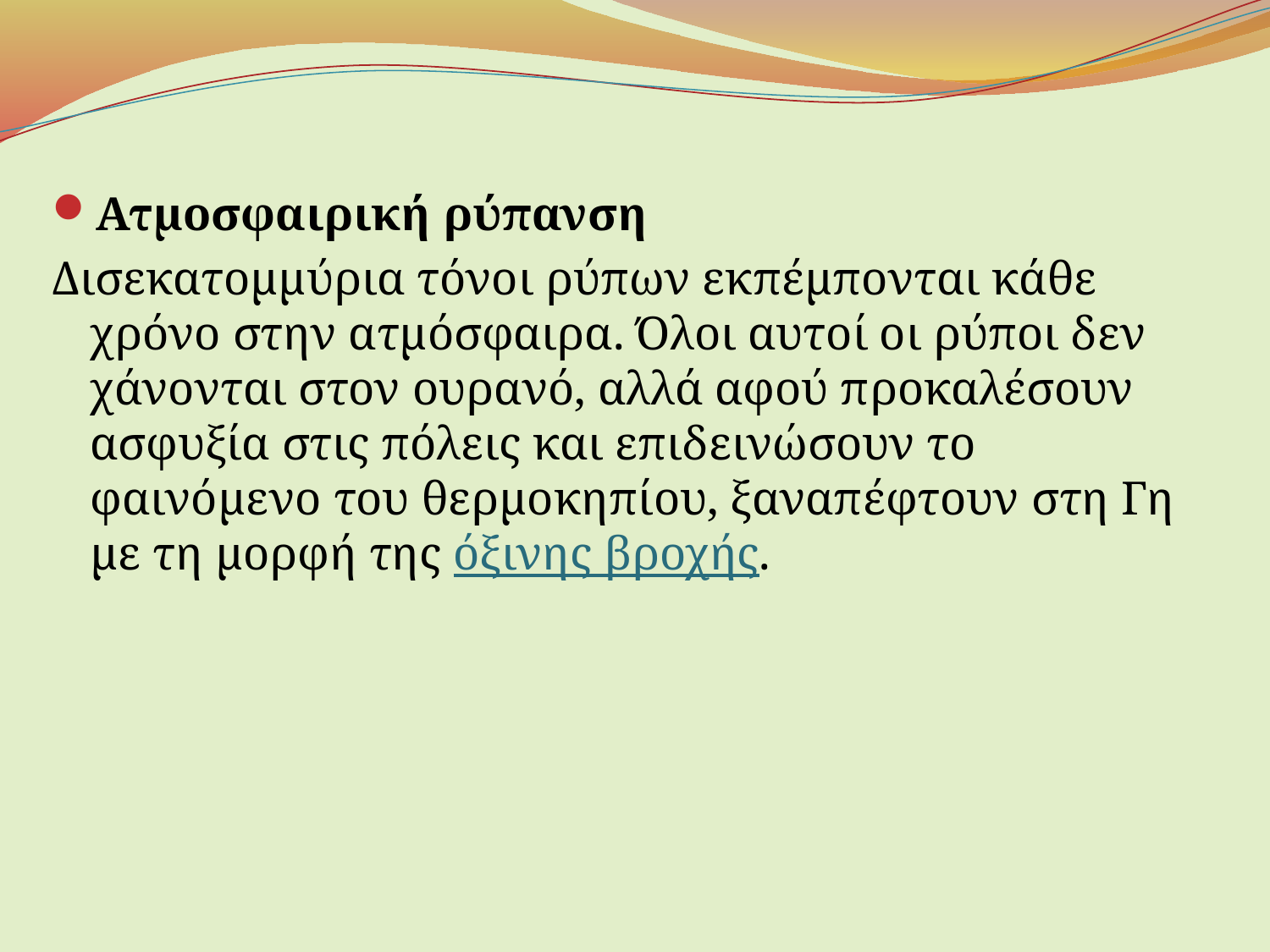

Ατμοσφαιρική ρύπανση
Δισεκατομμύρια τόνοι ρύπων εκπέμπονται κάθε χρόνο στην ατμόσφαιρα. Όλοι αυτοί οι ρύποι δεν χάνονται στον ουρανό, αλλά αφού προκαλέσουν ασφυξία στις πόλεις και επιδεινώσουν το φαινόμενο του θερμοκηπίου, ξαναπέφτουν στη Γη με τη μορφή της όξινης βροχής.